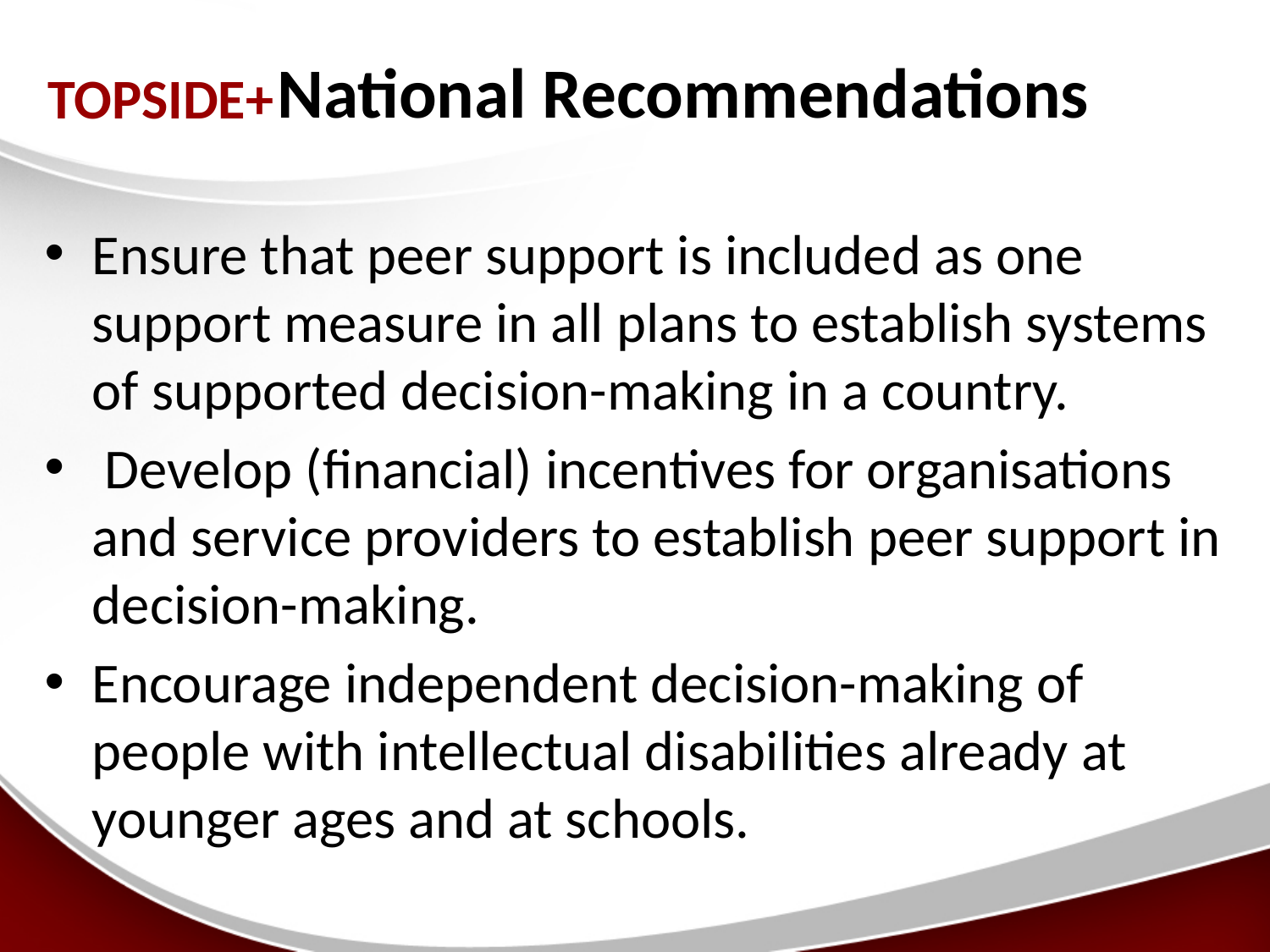

# National Recommendations
Ensure that peer support is included as one support measure in all plans to establish systems of supported decision-making in a country.
 Develop (financial) incentives for organisations and service providers to establish peer support in decision-making.
Encourage independent decision-making of people with intellectual disabilities already at younger ages and at schools.